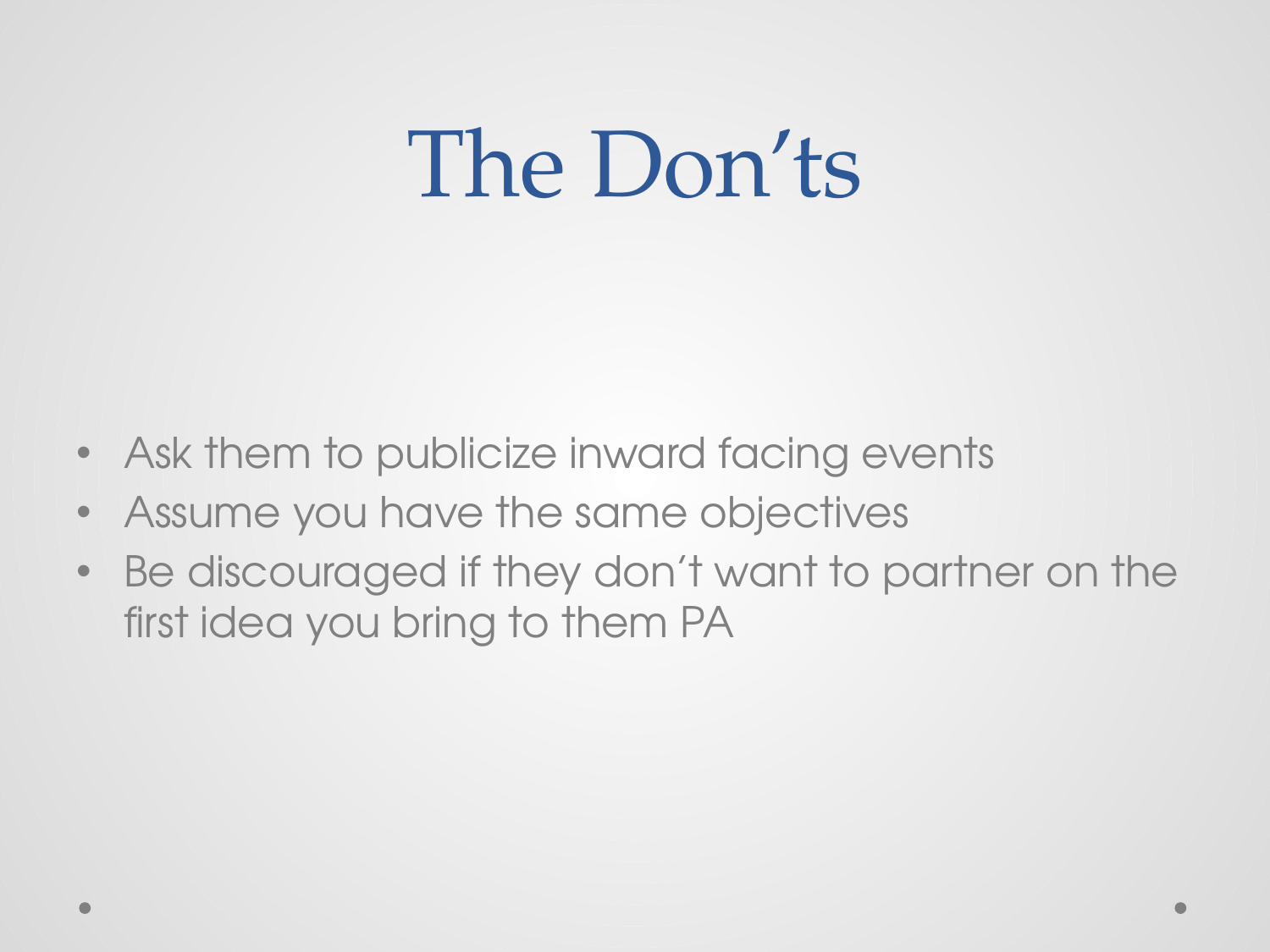

# The Don’ts
Ask them to publicize inward facing events
Assume you have the same objectives
Be discouraged if they don’t want to partner on the first idea you bring to them PA